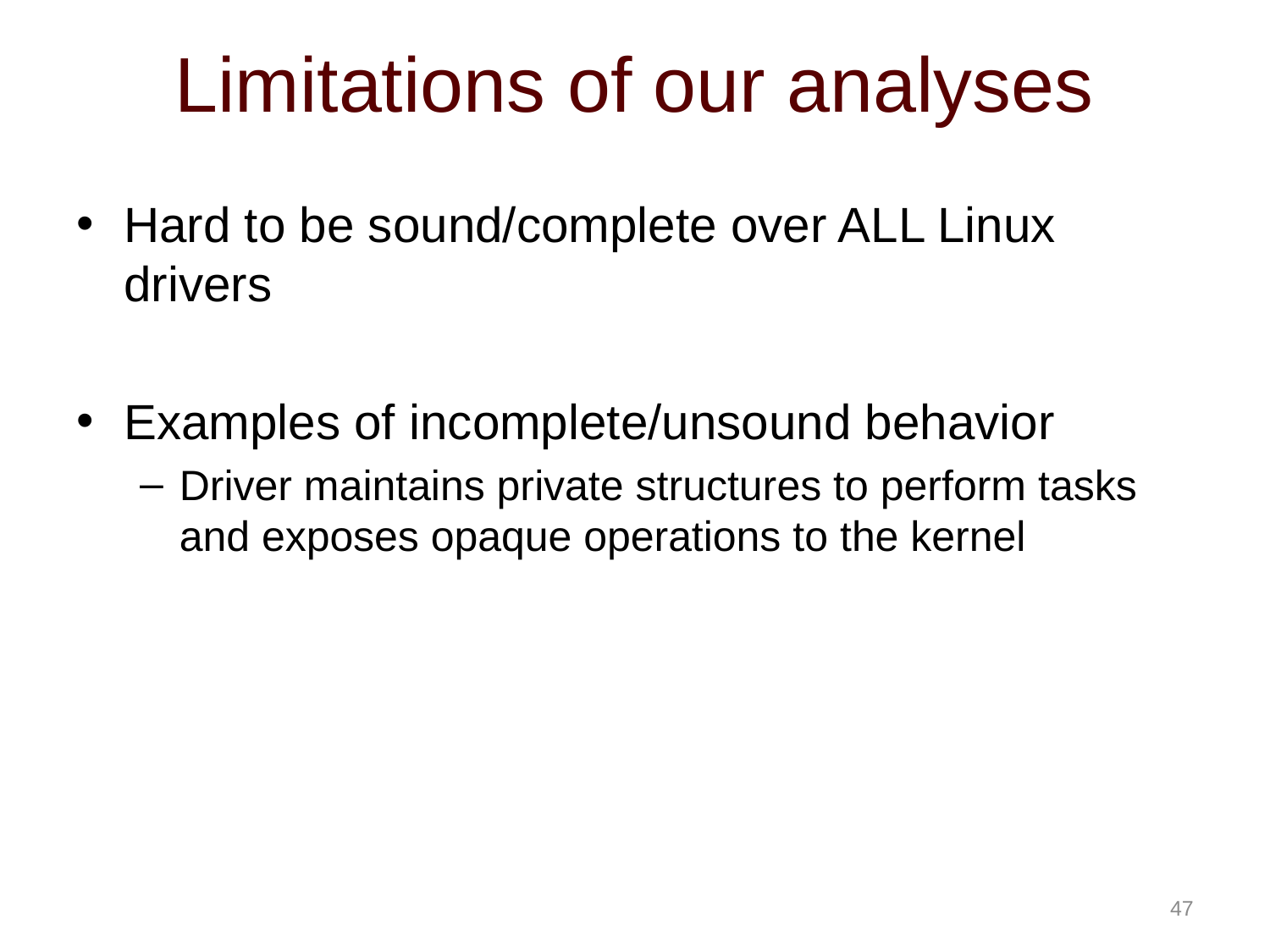

# Limitations of our analyses
Hard to be sound/complete over ALL Linux drivers

Examples of incomplete/unsound behavior
Driver maintains private structures to perform tasks and exposes opaque operations to the kernel

47